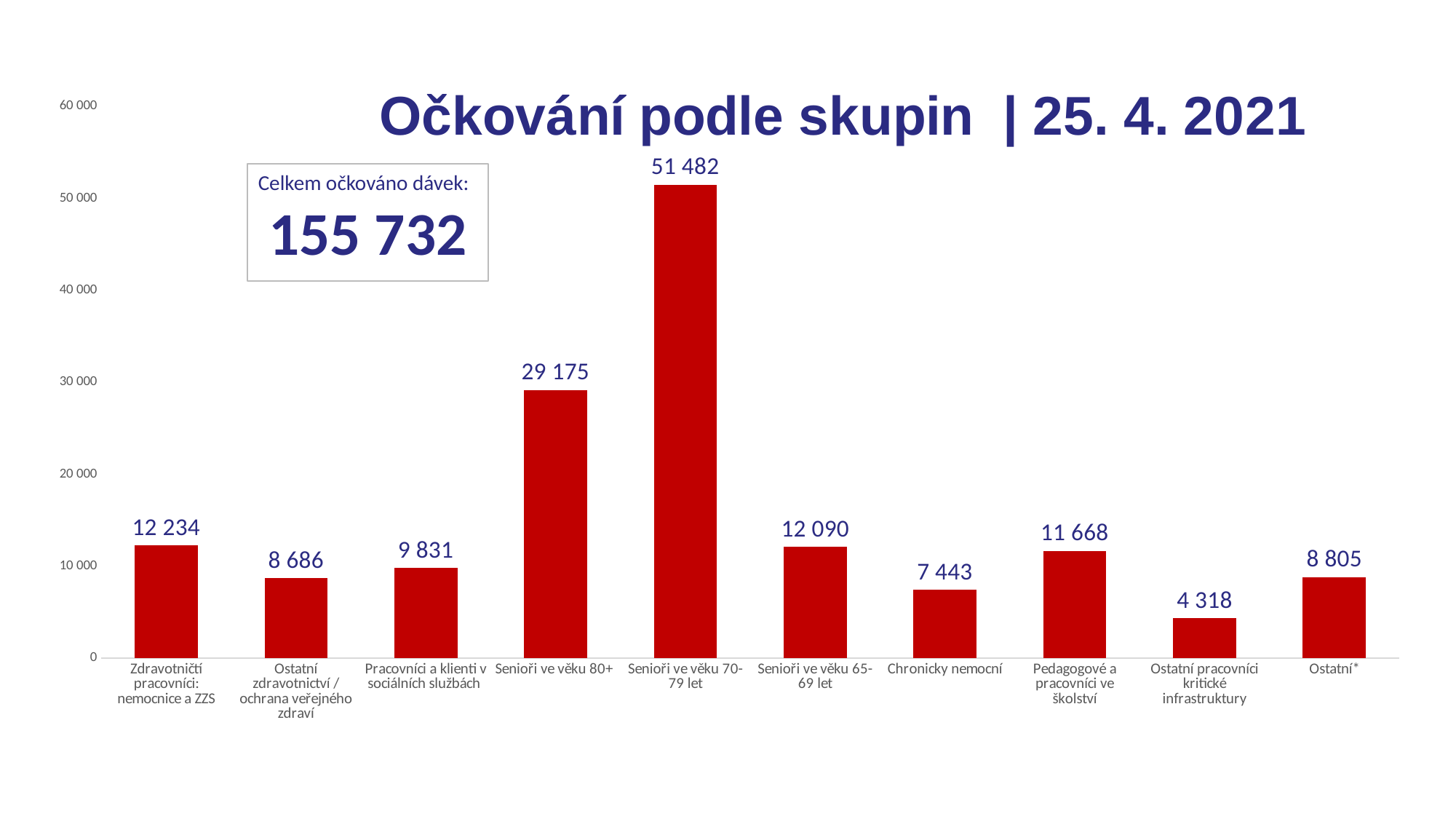

### Chart: Očkování podle skupin  | 25. 4. 2021

| Category |  |
|---|---|
| Zdravotničtí pracovníci: nemocnice a ZZS | 12234.0 |
| Ostatní zdravotnictví / ochrana veřejného zdraví | 8686.0 |
| Pracovníci a klienti v sociálních službách  | 9831.0 |
| Senioři ve věku 80+  | 29175.0 |
| Senioři ve věku 70-79 let | 51482.0 |
| Senioři ve věku 65-69 let | 12090.0 |
| Chronicky nemocní | 7443.0 |
| Pedagogové a pracovníci ve školství | 11668.0 |
| Ostatní pracovníci kritické infrastruktury | 4318.0 |
| Ostatní* | 8805.0 |
Celkem očkováno dávek:
155 732